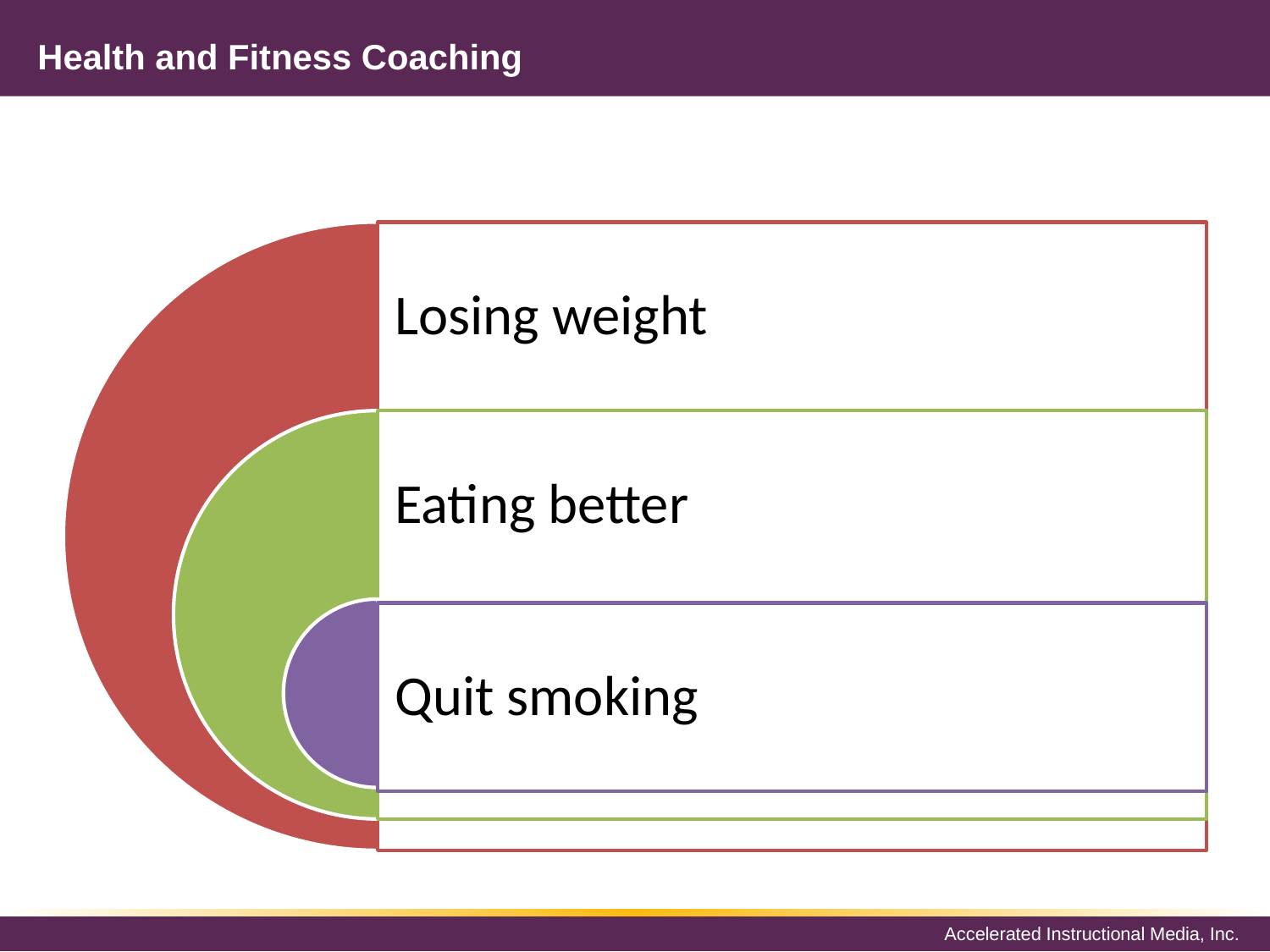

# Health and Fitness Coaching

Losing weight

Eating better

Quit smoking